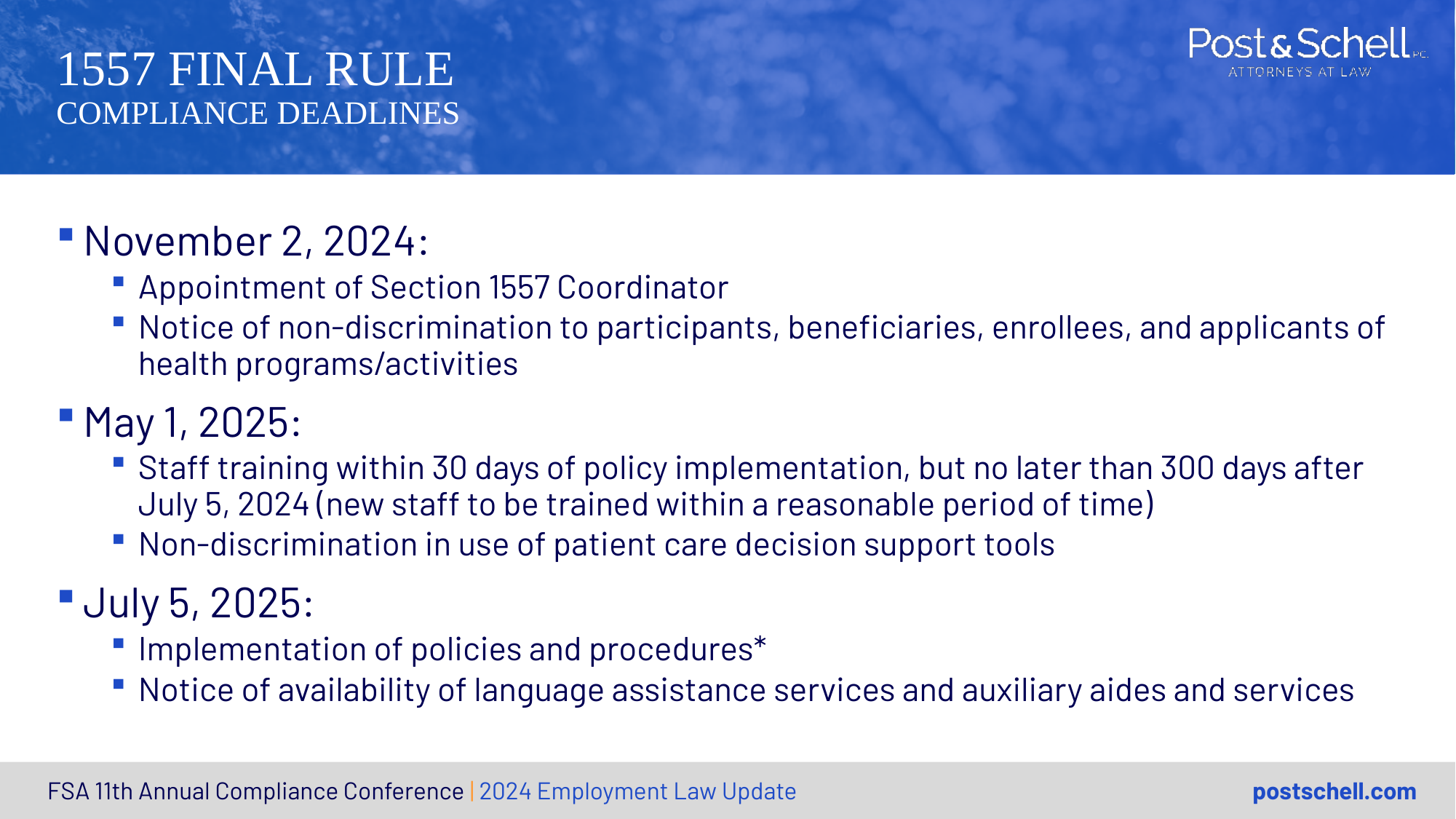

# 1557 Final Rule Compliance Deadlines
November 2, 2024:
Appointment of Section 1557 Coordinator
Notice of non-discrimination to participants, beneficiaries, enrollees, and applicants of health programs/activities
May 1, 2025:
Staff training within 30 days of policy implementation, but no later than 300 days after July 5, 2024 (new staff to be trained within a reasonable period of time)
Non-discrimination in use of patient care decision support tools
July 5, 2025:
Implementation of policies and procedures*
Notice of availability of language assistance services and auxiliary aides and services